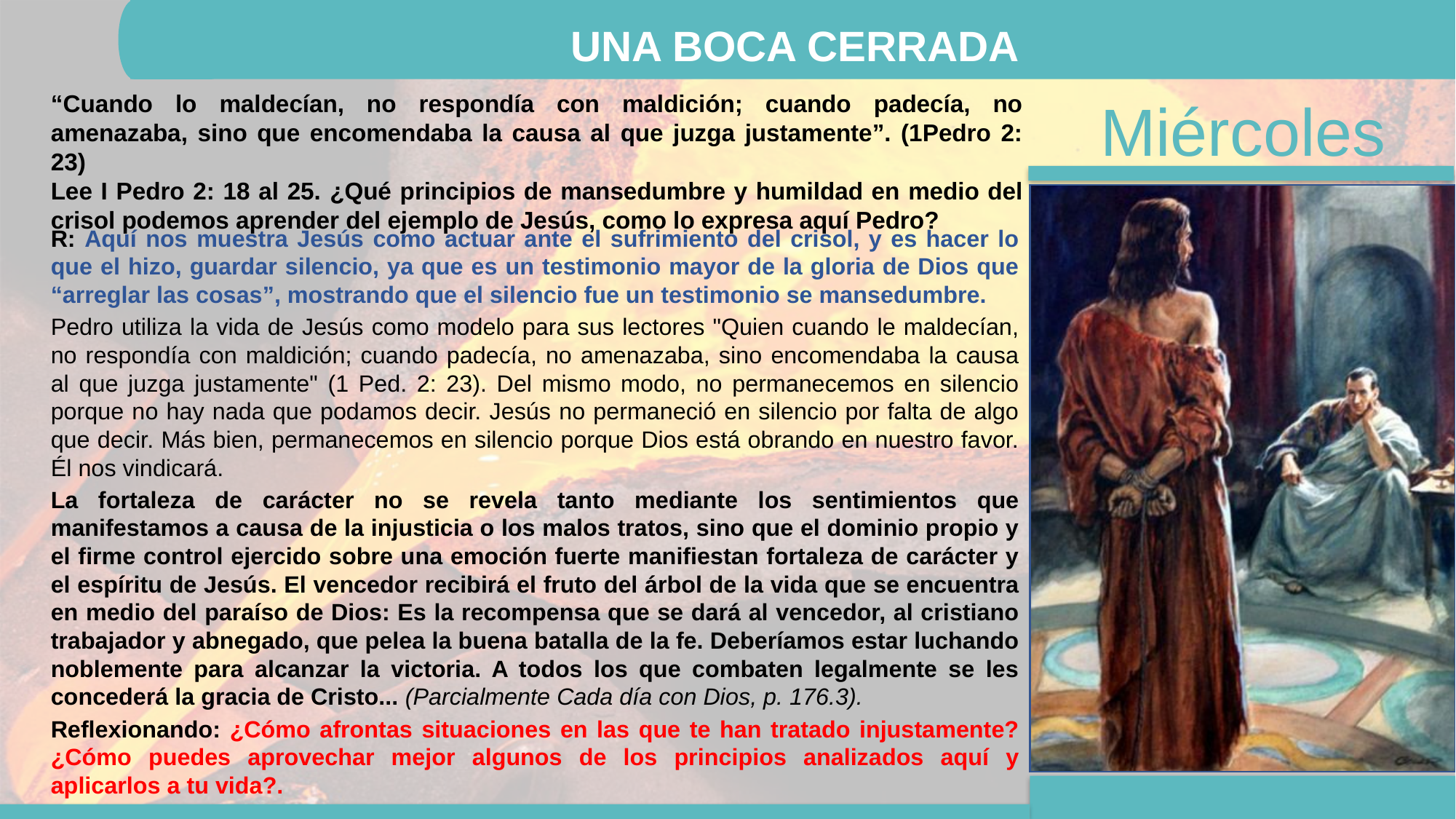

UNA BOCA CERRADA
“Cuando lo maldecían, no respondía con maldición; cuando padecía, no amenazaba, sino que encomendaba la causa al que juzga justamente”. (1Pedro 2: 23)
Lee I Pedro 2: 18 al 25. ¿Qué principios de mansedumbre y humildad en medio del crisol podemos aprender del ejemplo de Jesús, como lo expresa aquí Pedro?

R: Aquí nos muestra Jesús como actuar ante el sufrimiento del crisol, y es hacer lo que el hizo, guardar silencio, ya que es un testimonio mayor de la gloria de Dios que “arreglar las cosas”, mostrando que el silencio fue un testimonio se mansedumbre.
Pedro utiliza la vida de Jesús como modelo para sus lectores "Quien cuando le maldecían, no respondía con maldición; cuando padecía, no amenazaba, sino encomendaba la causa al que juzga justamente" (1 Ped. 2: 23). Del mismo modo, no permanecemos en silencio porque no hay nada que podamos decir. Jesús no permaneció en silencio por falta de algo que decir. Más bien, permanecemos en silencio porque Dios está obrando en nuestro favor. Él nos vindicará.
La fortaleza de carácter no se revela tanto mediante los sentimientos que manifestamos a causa de la injusticia o los malos tratos, sino que el dominio propio y el firme control ejercido sobre una emoción fuerte manifiestan fortaleza de carácter y el espíritu de Jesús. El vencedor recibirá el fruto del árbol de la vida que se encuentra en medio del paraíso de Dios: Es la recompensa que se dará al vencedor, al cristiano trabajador y abnegado, que pelea la buena batalla de la fe. Deberíamos estar luchando noblemente para alcanzar la victoria. A todos los que combaten legalmente se les concederá la gracia de Cristo... (Parcialmente Cada día con Dios, p. 176.3).
Reflexionando: ¿Cómo afrontas situaciones en las que te han tratado injustamente? ¿Cómo puedes aprovechar mejor algunos de los principios analizados aquí y aplicarlos a tu vida?.